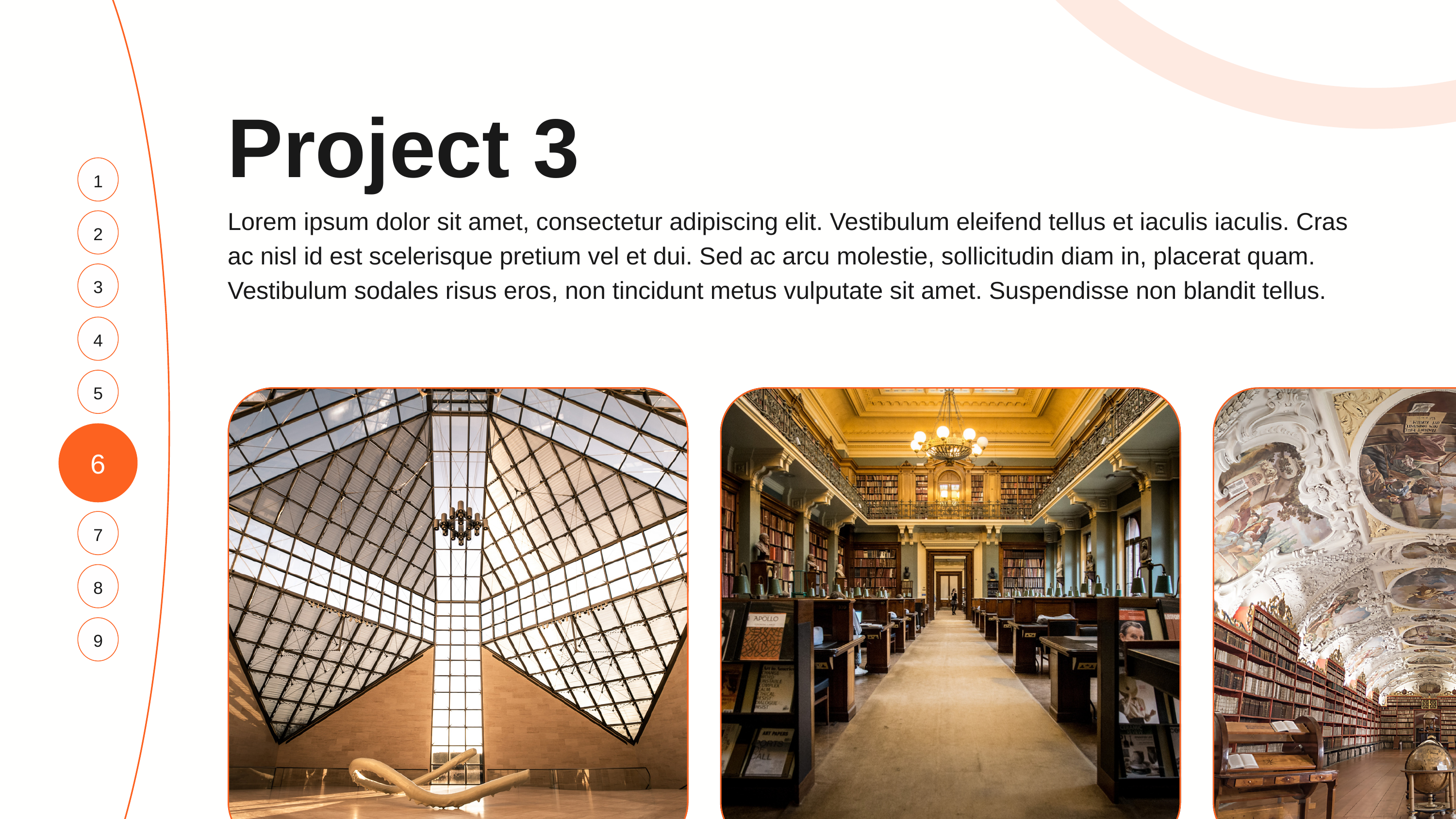

Project 3

1
Lorem ipsum dolor sit amet, consectetur adipiscing elit. Vestibulum eleifend tellus et iaculis iaculis. Cras ac nisl id est scelerisque pretium vel et dui. Sed ac arcu molestie, sollicitudin diam in, placerat quam. Vestibulum sodales risus eros, non tincidunt metus vulputate sit amet. Suspendisse non blandit tellus.

2

3

4

5

6

7

8

9